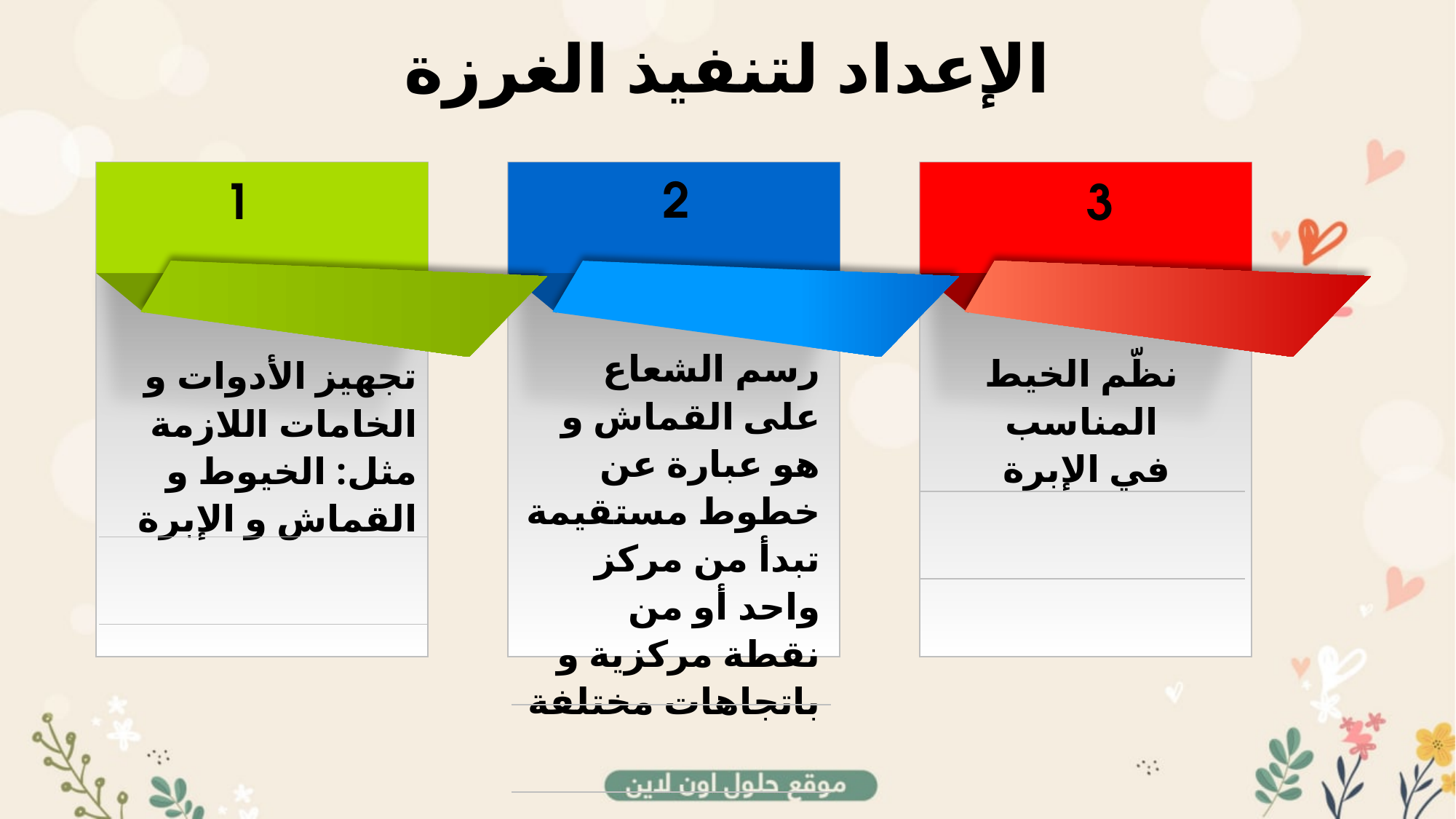

الإعداد لتنفيذ الغرزة

3

1

2

| رسم الشعاع على القماش و هو عبارة عن خطوط مستقيمة تبدأ من مركز واحد أو من نقطة مركزية و باتجاهات مختلفة |
| --- |
|  |
|  |
| نظّم الخيط المناسب في الإبرة |
| --- |
|  |
|  |
| تجهيز الأدوات و الخامات اللازمة مثل: الخيوط و القماش و الإبرة |
| --- |
|  |
|  |